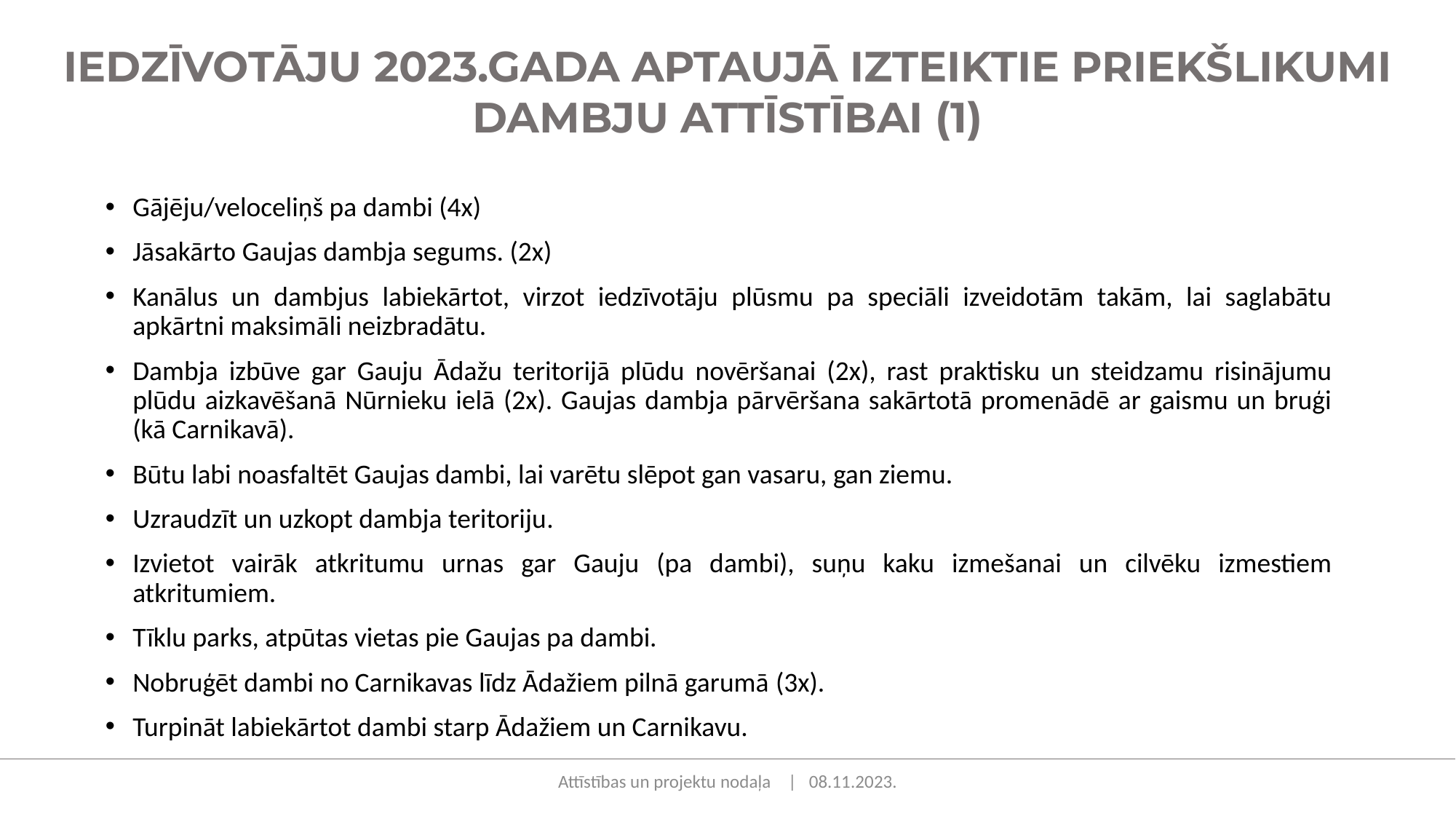

IEDZĪVOTĀJU 2023.GADA APTAUJĀ IZTEIKTIE PRIEKŠLIKUMI DAMBJU ATTĪSTĪBAI (1)
Gājēju/veloceliņš pa dambi (4x)
Jāsakārto Gaujas dambja segums. (2x)
Kanālus un dambjus labiekārtot, virzot iedzīvotāju plūsmu pa speciāli izveidotām takām, lai saglabātu apkārtni maksimāli neizbradātu.
Dambja izbūve gar Gauju Ādažu teritorijā plūdu novēršanai (2x), rast praktisku un steidzamu risinājumu plūdu aizkavēšanā Nūrnieku ielā (2x). Gaujas dambja pārvēršana sakārtotā promenādē ar gaismu un bruģi (kā Carnikavā).
Būtu labi noasfaltēt Gaujas dambi, lai varētu slēpot gan vasaru, gan ziemu.
Uzraudzīt un uzkopt dambja teritoriju.
Izvietot vairāk atkritumu urnas gar Gauju (pa dambi), suņu kaku izmešanai un cilvēku izmestiem atkritumiem.
Tīklu parks, atpūtas vietas pie Gaujas pa dambi.
Nobruģēt dambi no Carnikavas līdz Ādažiem pilnā garumā (3x).
Turpināt labiekārtot dambi starp Ādažiem un Carnikavu.
Attīstības un projektu nodaļa    |   08.11.2023.